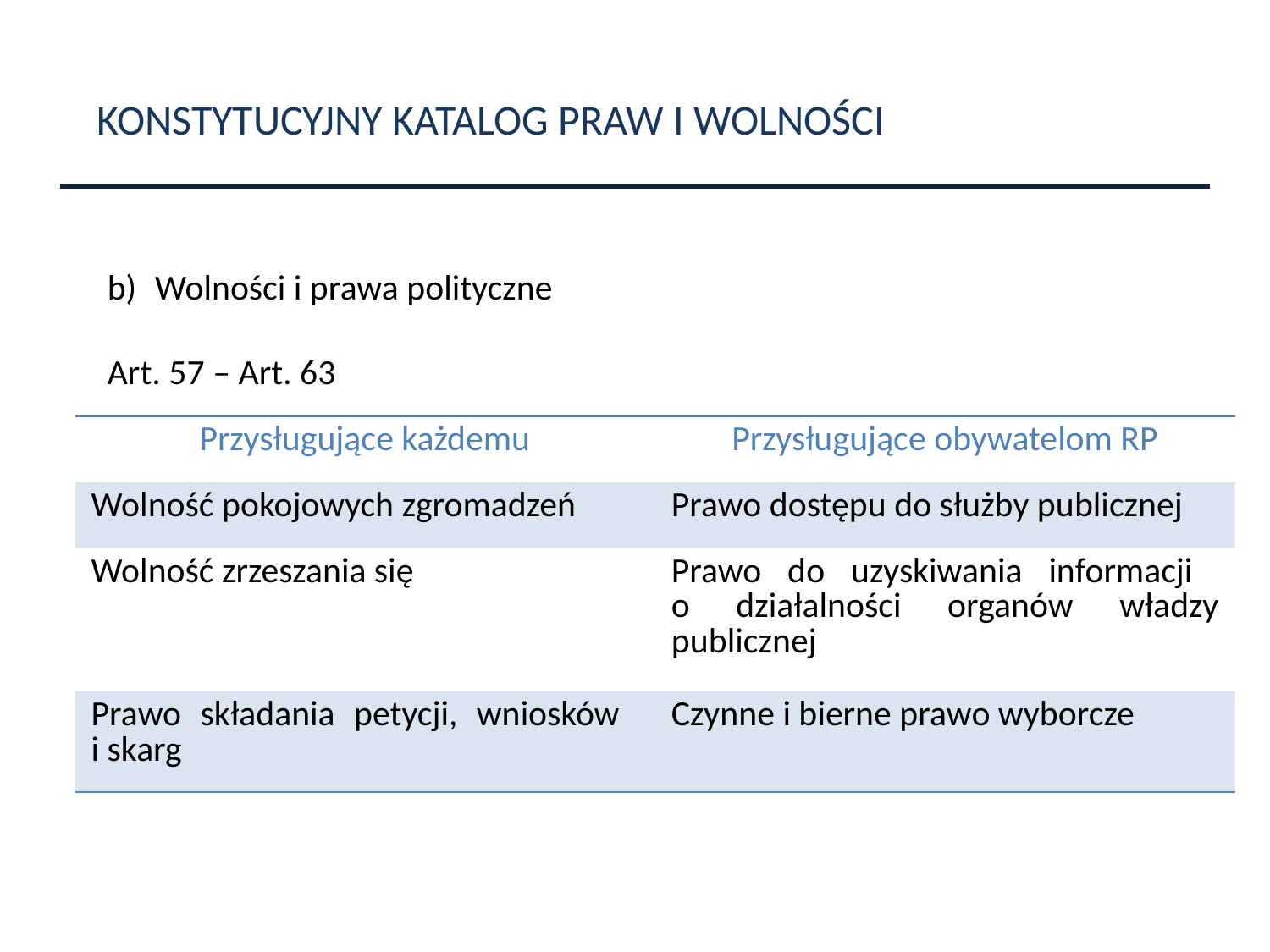

KONSTYTUCYJNY KATALOG PRAW I WOLNOŚCI
Wolności i prawa polityczne
Art. 57 – Art. 63

| Przysługujące każdemu | Przysługujące obywatelom RP |
| --- | --- |
| Wolność pokojowych zgromadzeń | Prawo dostępu do służby publicznej |
| Wolność zrzeszania się | Prawo do uzyskiwania informacji o działalności organów władzy publicznej |
| Prawo składania petycji, wniosków i skarg | Czynne i bierne prawo wyborcze |